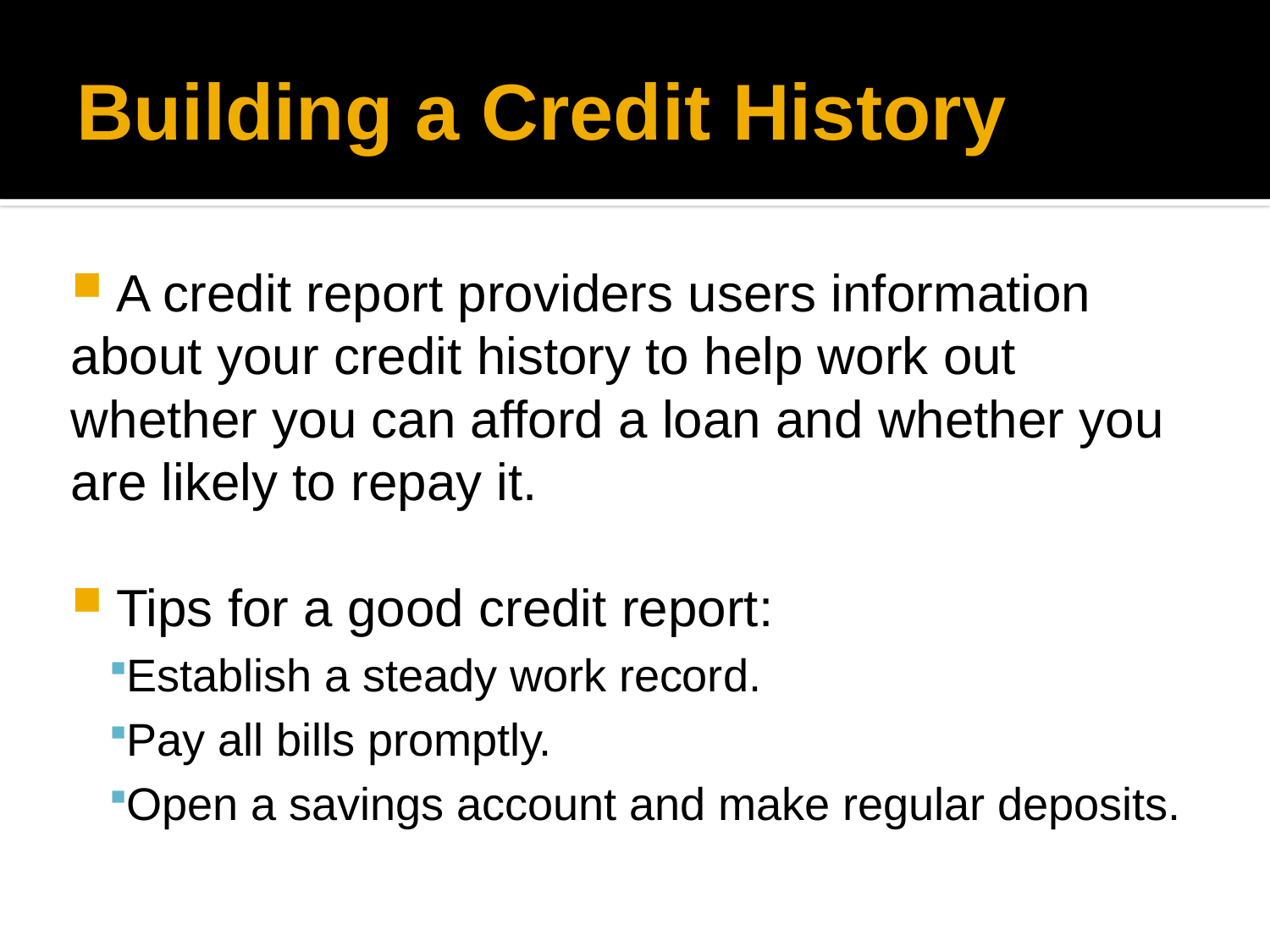

# Building a Credit History
 A credit report providers users information about your credit history to help work out whether you can afford a loan and whether you are likely to repay it.

 Tips for a good credit report:
Establish a steady work record.
Pay all bills promptly.
Open a savings account and make regular deposits.